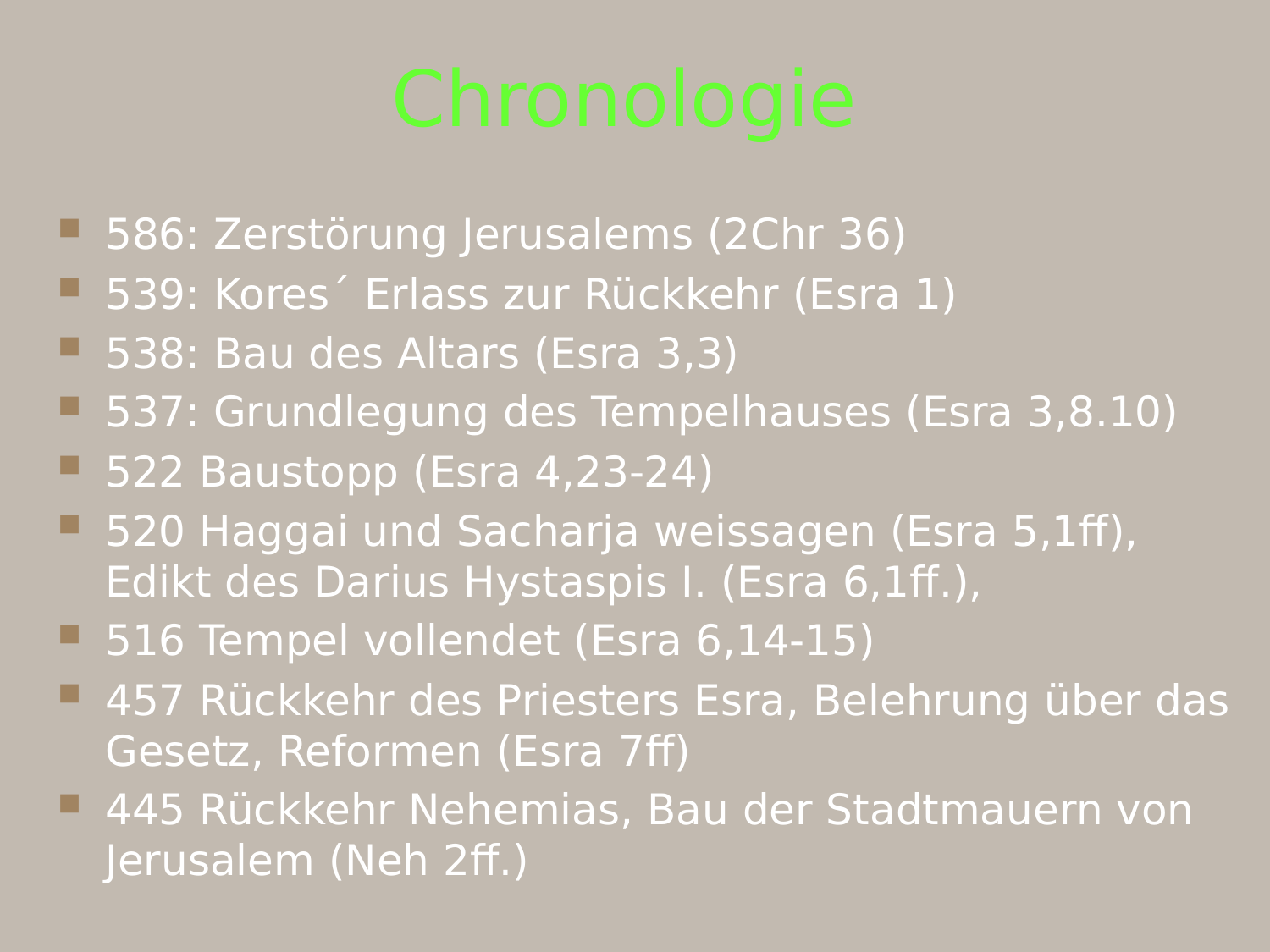

# Chronologie
586: Zerstörung Jerusalems (2Chr 36)
539: Kores´ Erlass zur Rückkehr (Esra 1)
538: Bau des Altars (Esra 3,3)
537: Grundlegung des Tempelhauses (Esra 3,8.10)
522 Baustopp (Esra 4,23-24)
520 Haggai und Sacharja weissagen (Esra 5,1ff), Edikt des Darius Hystaspis I. (Esra 6,1ff.),
516 Tempel vollendet (Esra 6,14-15)
457 Rückkehr des Priesters Esra, Belehrung über das Gesetz, Reformen (Esra 7ff)
445 Rückkehr Nehemias, Bau der Stadtmauern von Jerusalem (Neh 2ff.)